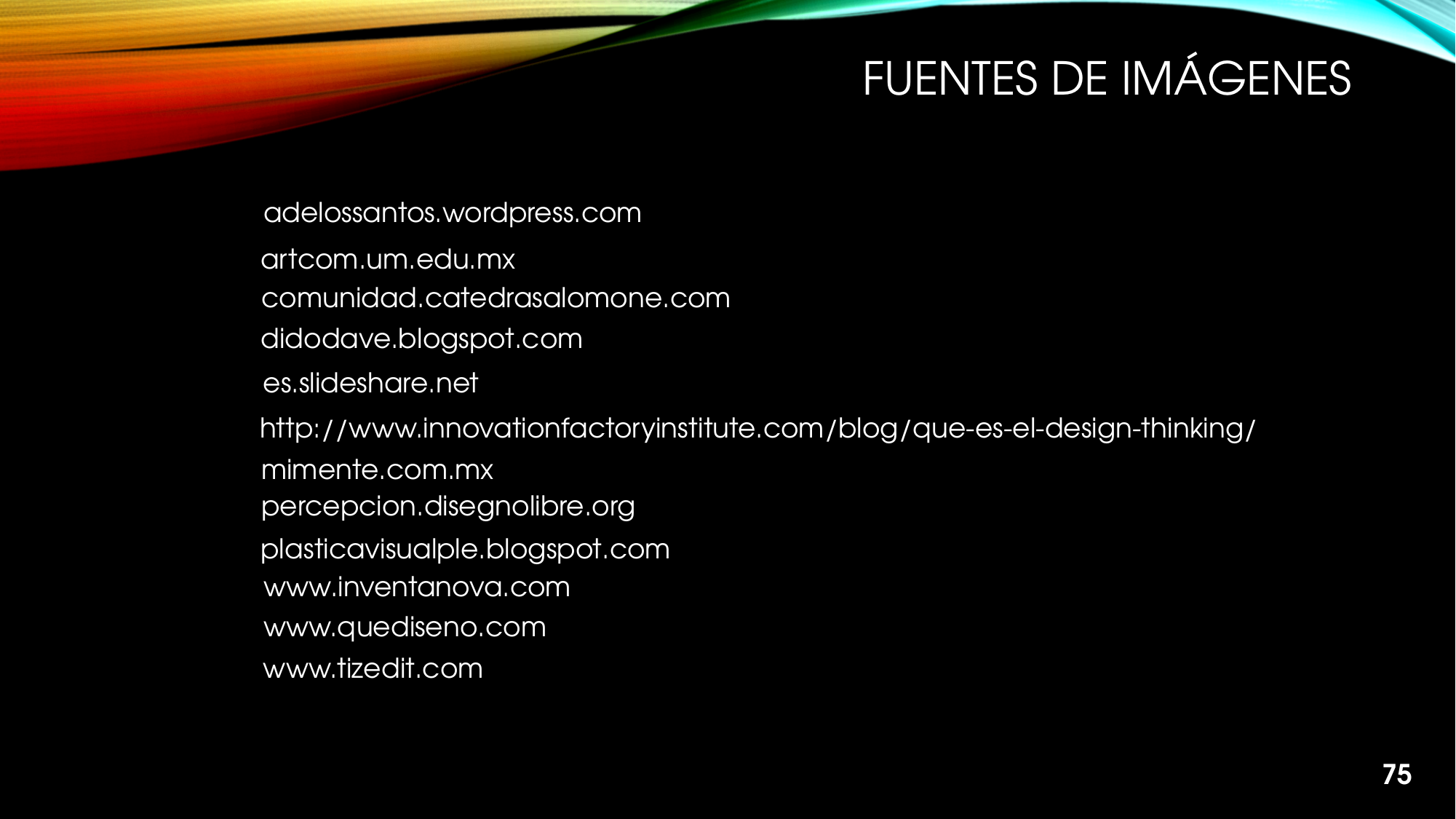

Fuentes de imágenes
adelossantos.wordpress.com
artcom.um.edu.mx
comunidad.catedrasalomone.com
didodave.blogspot.com
es.slideshare.net
http://www.innovationfactoryinstitute.com/blog/que-es-el-design-thinking/
mimente.com.mx
percepcion.disegnolibre.org
plasticavisualple.blogspot.com
www.inventanova.com
www.quediseno.com
www.tizedit.com
75